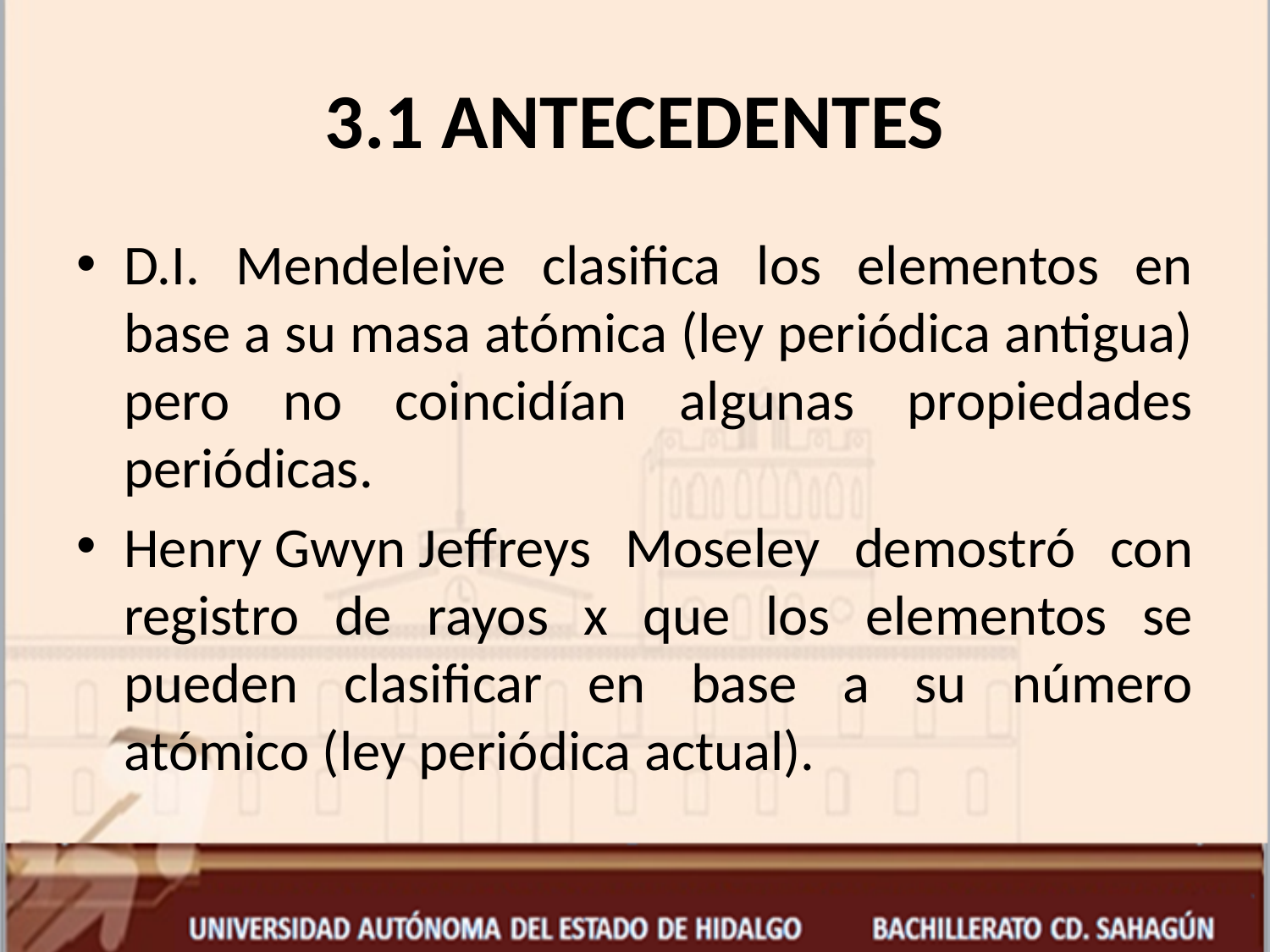

# 3.1 ANTECEDENTES
D.I. Mendeleive clasifica los elementos en base a su masa atómica (ley periódica antigua) pero no coincidían algunas propiedades periódicas.
Henry Gwyn Jeffreys Moseley demostró con registro de rayos x que los elementos se pueden clasificar en base a su número atómico (ley periódica actual).